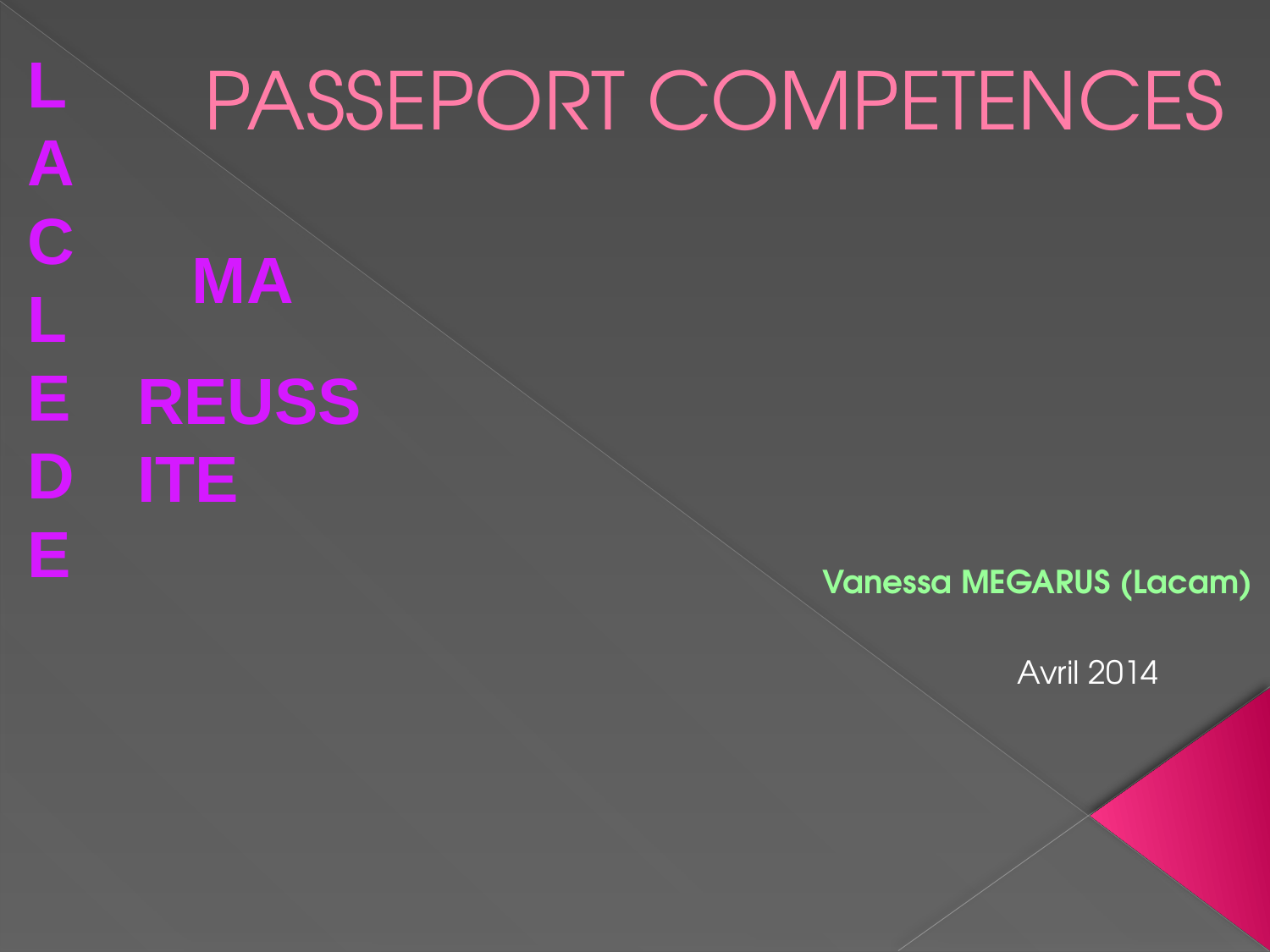

LA CLE DE
# PASSEPORT COMPETENCES
   MA
 REUSSITE
Vanessa MEGARUS (Lacam)
Avril 2014